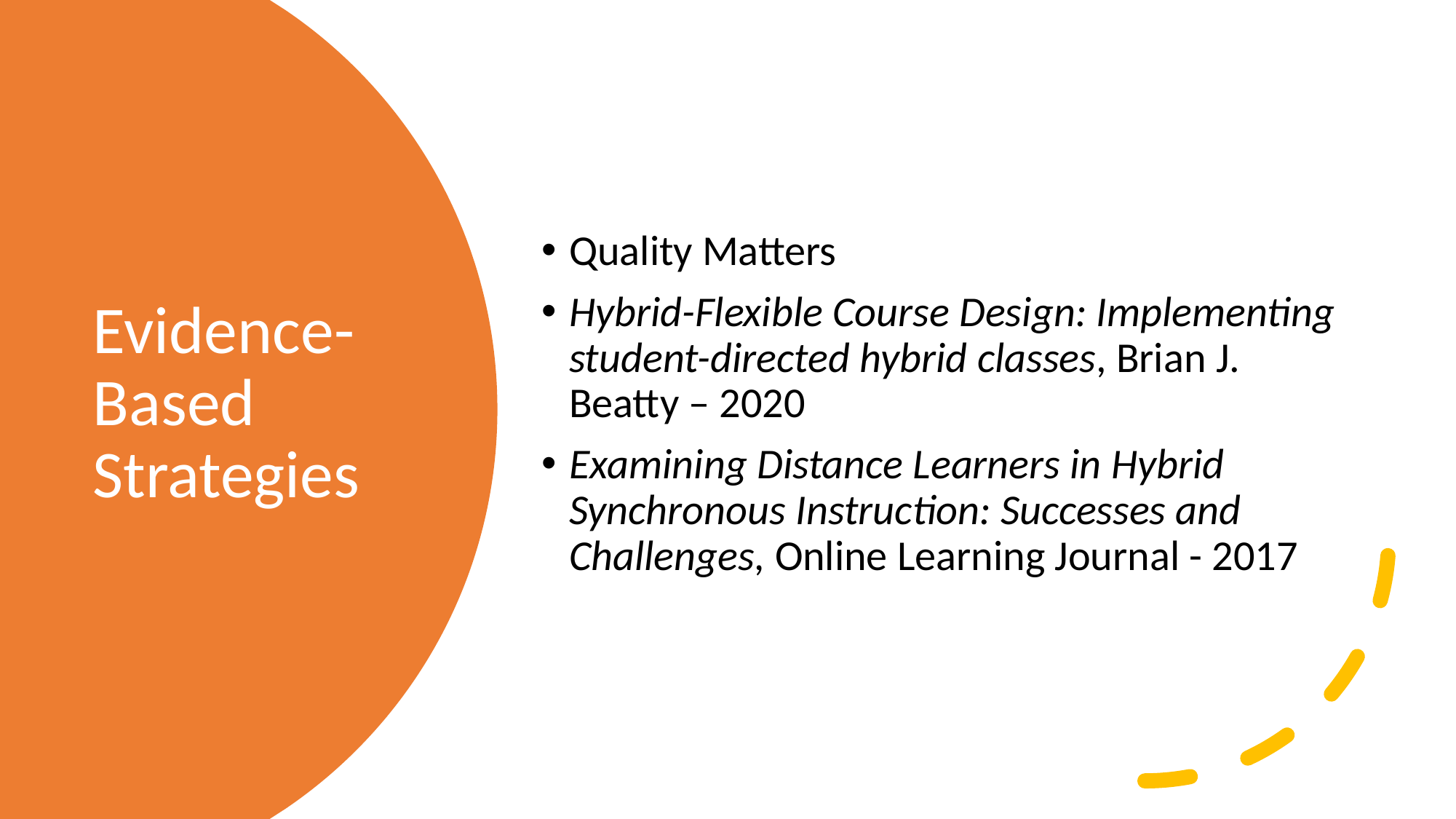

Quality Matters
Hybrid-Flexible Course Design: Implementing student-directed hybrid classes, Brian J. Beatty – 2020
Examining Distance Learners in Hybrid Synchronous Instruction: Successes and Challenges, Online Learning Journal - 2017
# Evidence-Based Strategies